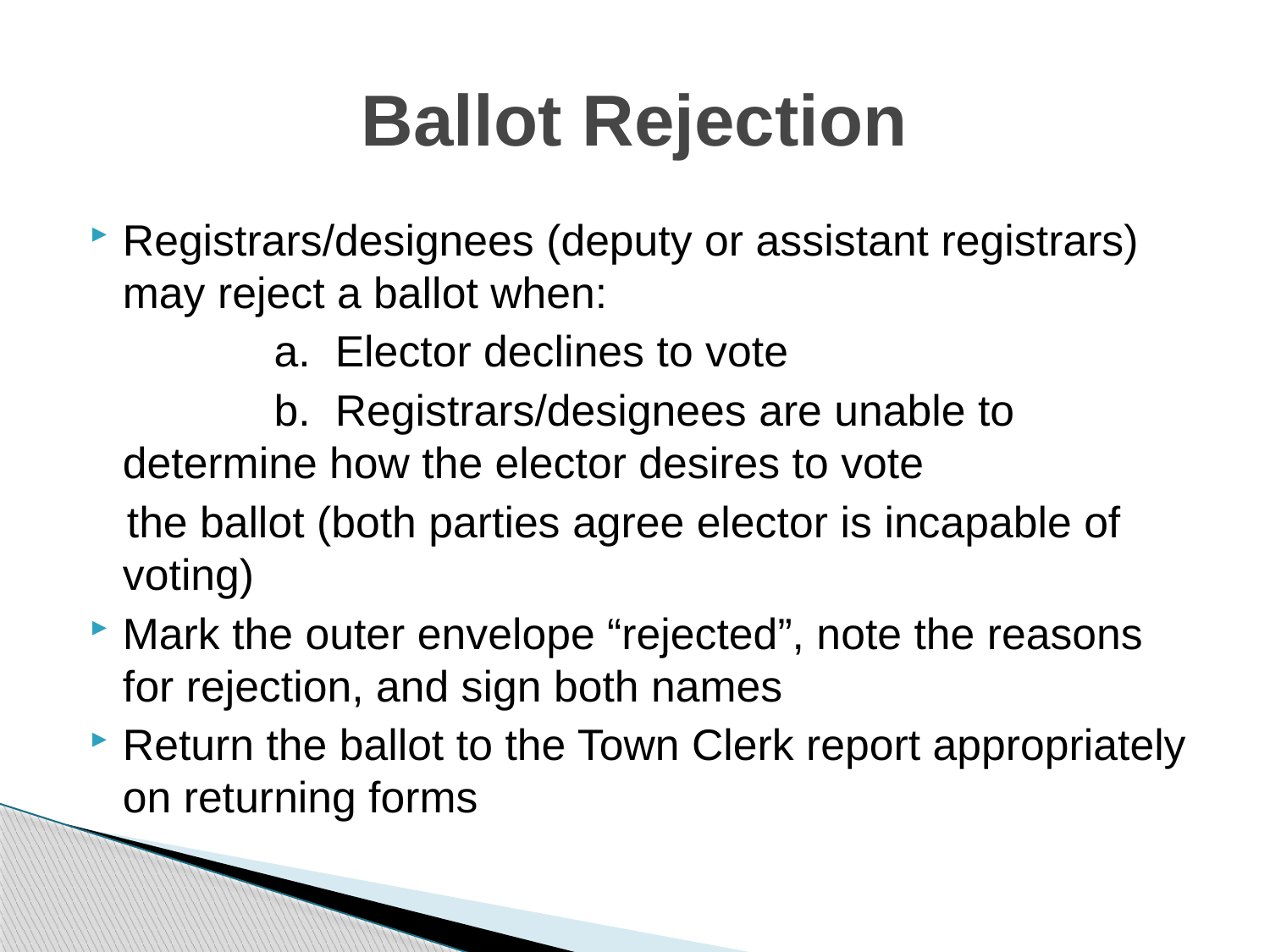

# Ballot Rejection
Registrars/designees (deputy or assistant registrars) may reject a ballot when:
               a.  Elector declines to vote
               b.  Registrars/designees are unable to determine how the elector desires to vote
   the ballot (both parties agree elector is incapable of voting)
Mark the outer envelope “rejected”, note the reasons for rejection, and sign both names
Return the ballot to the Town Clerk report appropriately on returning forms